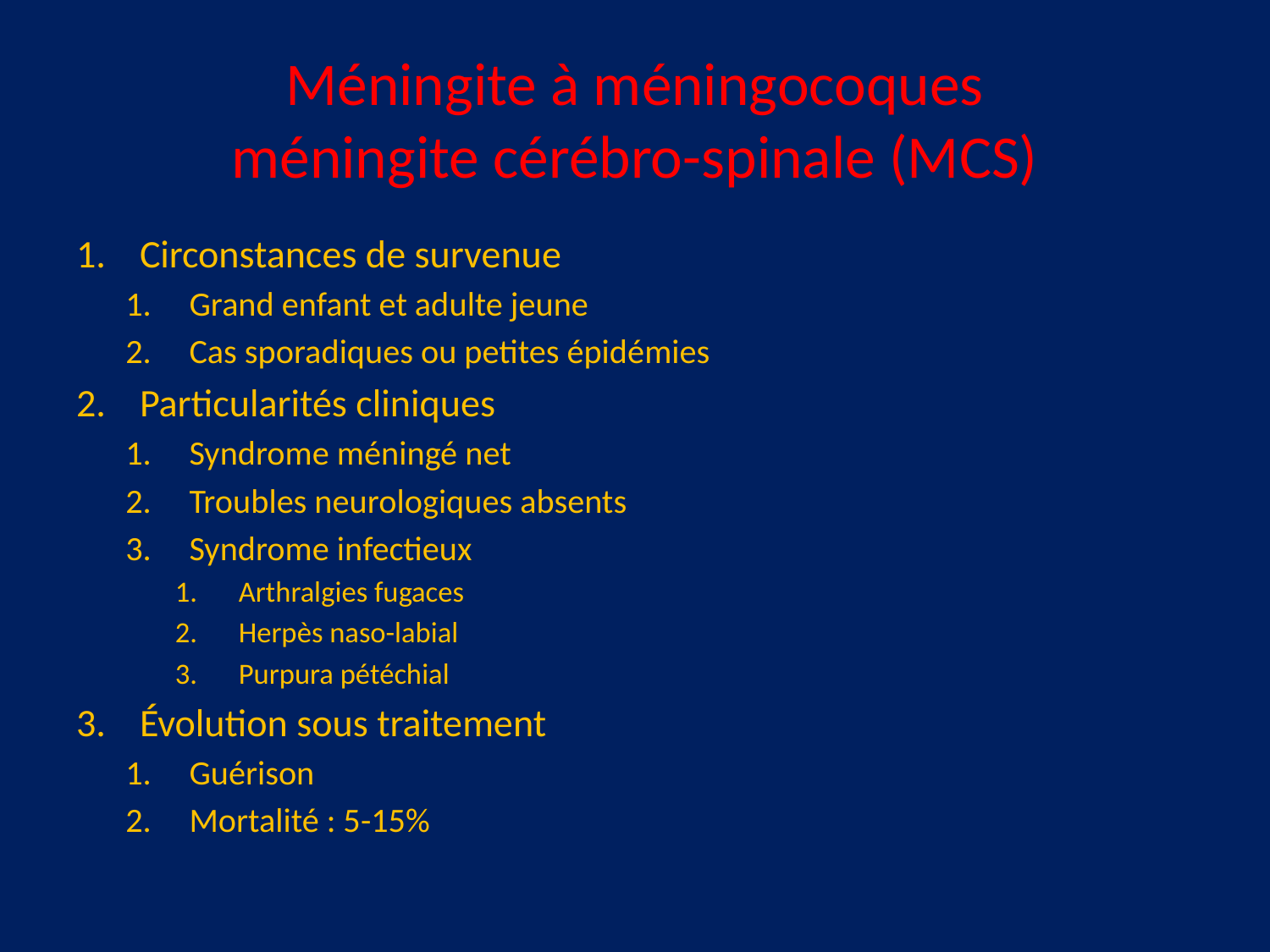

# Méningite à méningocoques méningite cérébro-spinale (MCS)
Circonstances de survenue
Grand enfant et adulte jeune
Cas sporadiques ou petites épidémies
Particularités cliniques
Syndrome méningé net
Troubles neurologiques absents
Syndrome infectieux
Arthralgies fugaces
Herpès naso-labial
Purpura pétéchial
Évolution sous traitement
Guérison
Mortalité : 5-15%